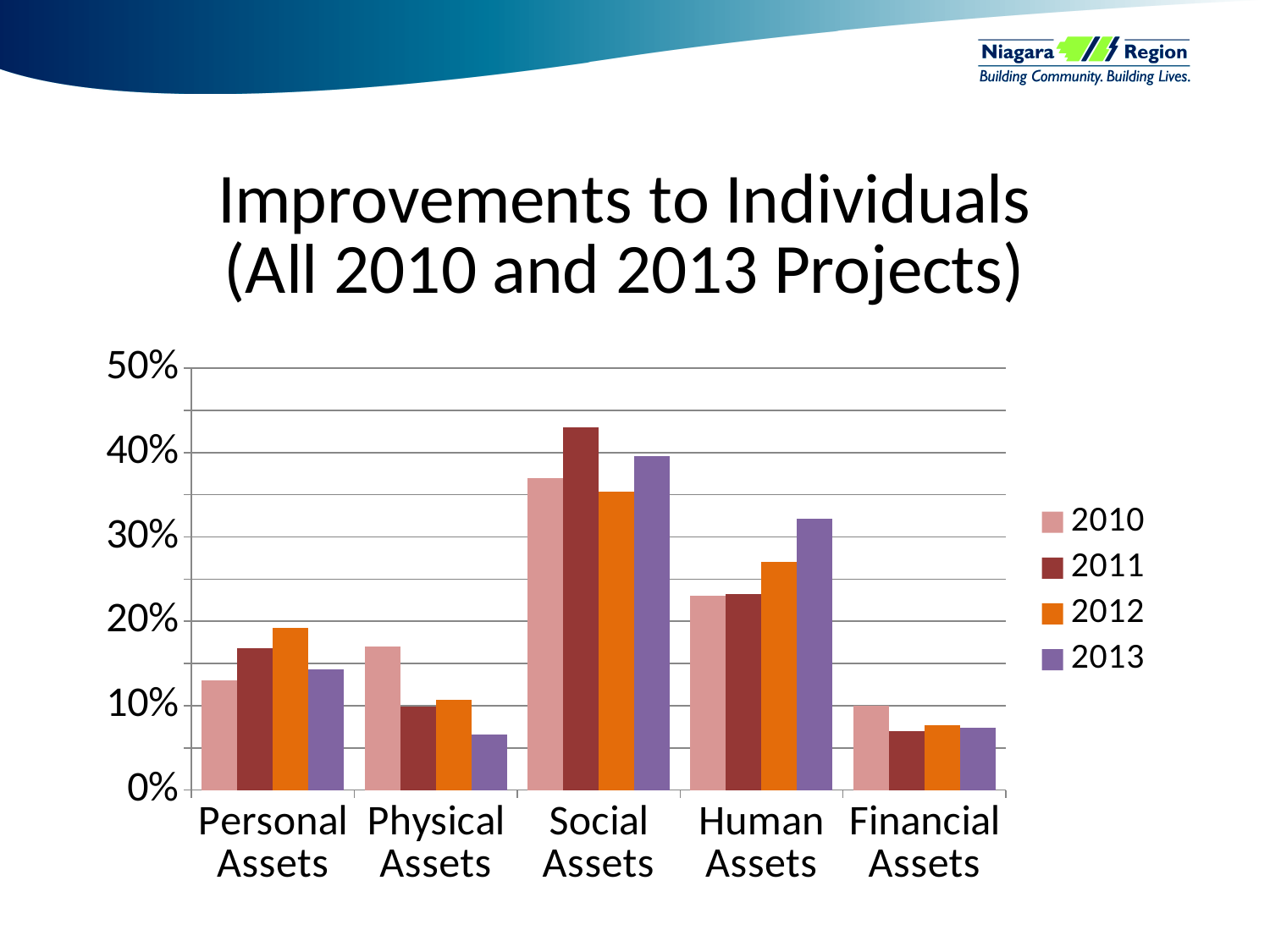

### Chart: Improvements to Individuals (All 2010 and 2013 Projects)

| Category | 2010 | 2011 | 2012 | 2013 |
|---|---|---|---|---|
| Personal Assets | 0.13 | 0.1686046511627907 | 0.19213973799126638 | 0.14285714285714285 |
| Physical Assets | 0.17 | 0.09883720930232558 | 0.10698689956331878 | 0.06585612968591692 |
| Social Assets | 0.37 | 0.43023255813953487 | 0.3537117903930131 | 0.3961499493414387 |
| Human Assets | 0.23 | 0.23255813953488372 | 0.27074235807860264 | 0.3211752786220871 |
| Financial Assets | 0.1 | 0.06976744186046512 | 0.07641921397379912 | 0.07396149949341439 |